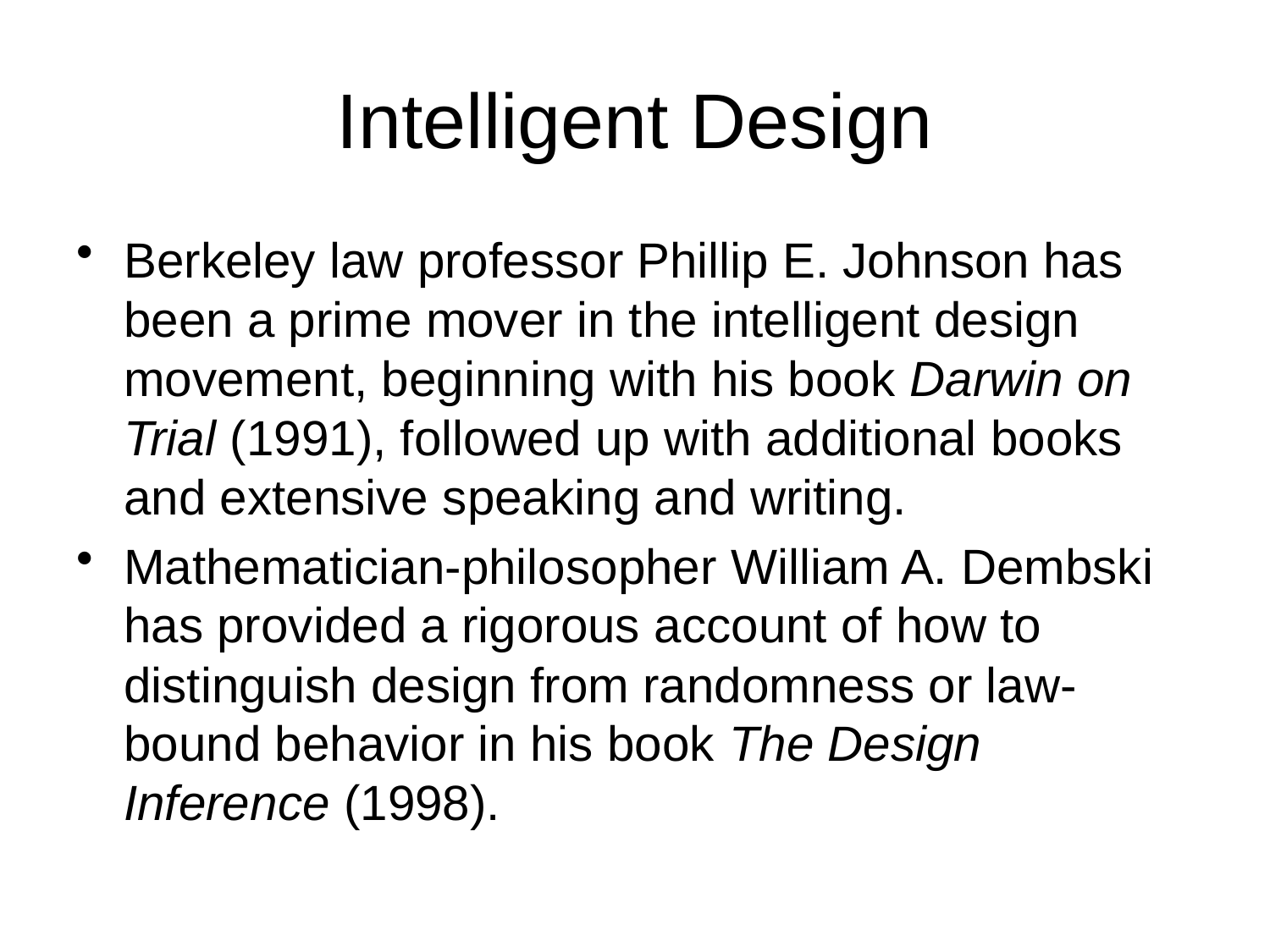

# Intelligent Design
Berkeley law professor Phillip E. Johnson has been a prime mover in the intelligent design movement, beginning with his book Darwin on Trial (1991), followed up with additional books and extensive speaking and writing.
Mathematician-philosopher William A. Dembski has provided a rigorous account of how to distinguish design from randomness or law-bound behavior in his book The Design Inference (1998).